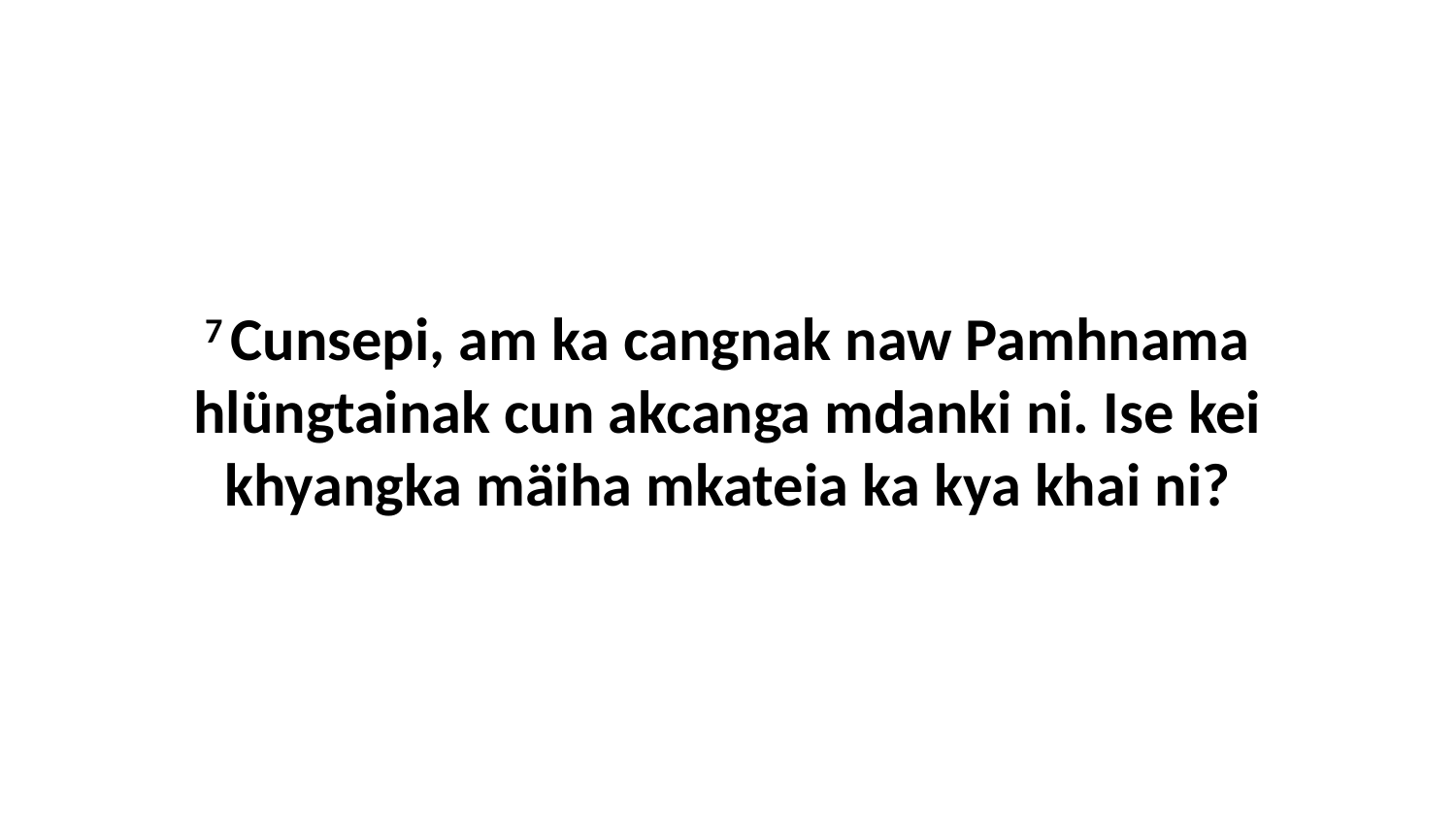

7 Cunsepi, am ka cangnak naw Pamhnama hlüngtainak cun akcanga mdanki ni. Ise kei khyangka mäiha mkateia ka kya khai ni?